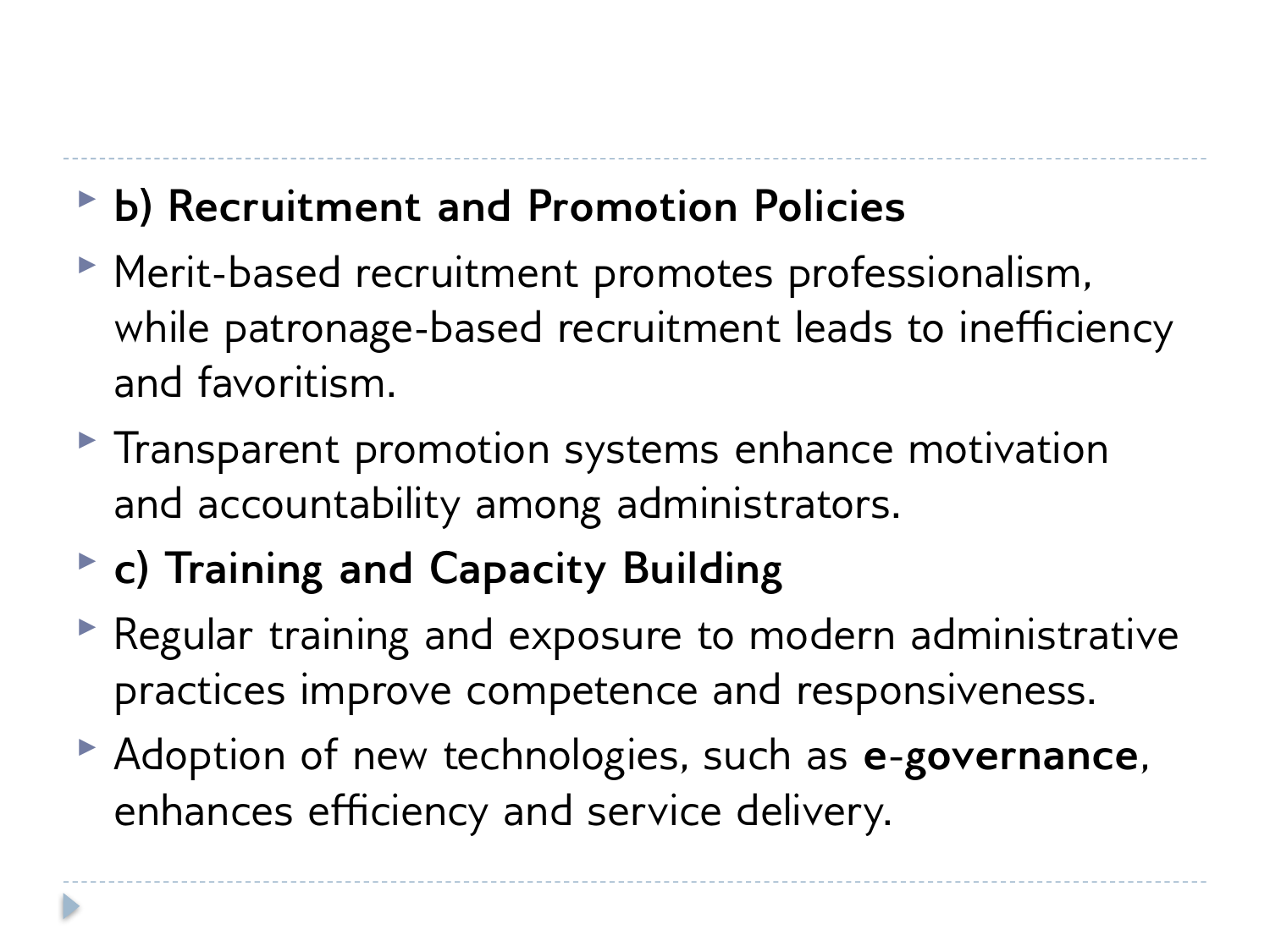

#
b) Recruitment and Promotion Policies
Merit-based recruitment promotes professionalism, while patronage-based recruitment leads to inefficiency and favoritism.
Transparent promotion systems enhance motivation and accountability among administrators.
c) Training and Capacity Building
Regular training and exposure to modern administrative practices improve competence and responsiveness.
Adoption of new technologies, such as e-governance, enhances efficiency and service delivery.